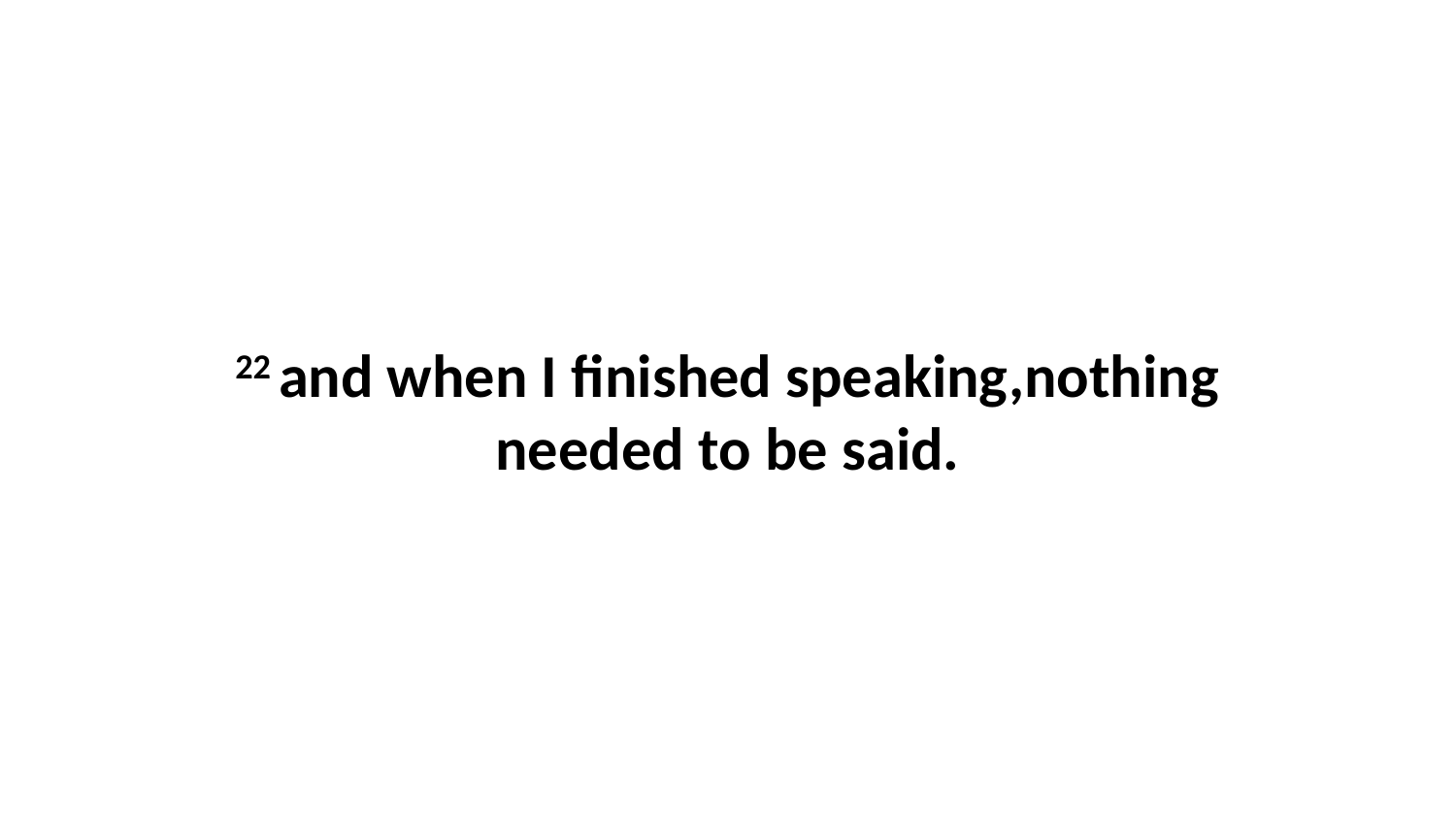

22 and when I finished speaking,nothing needed to be said.